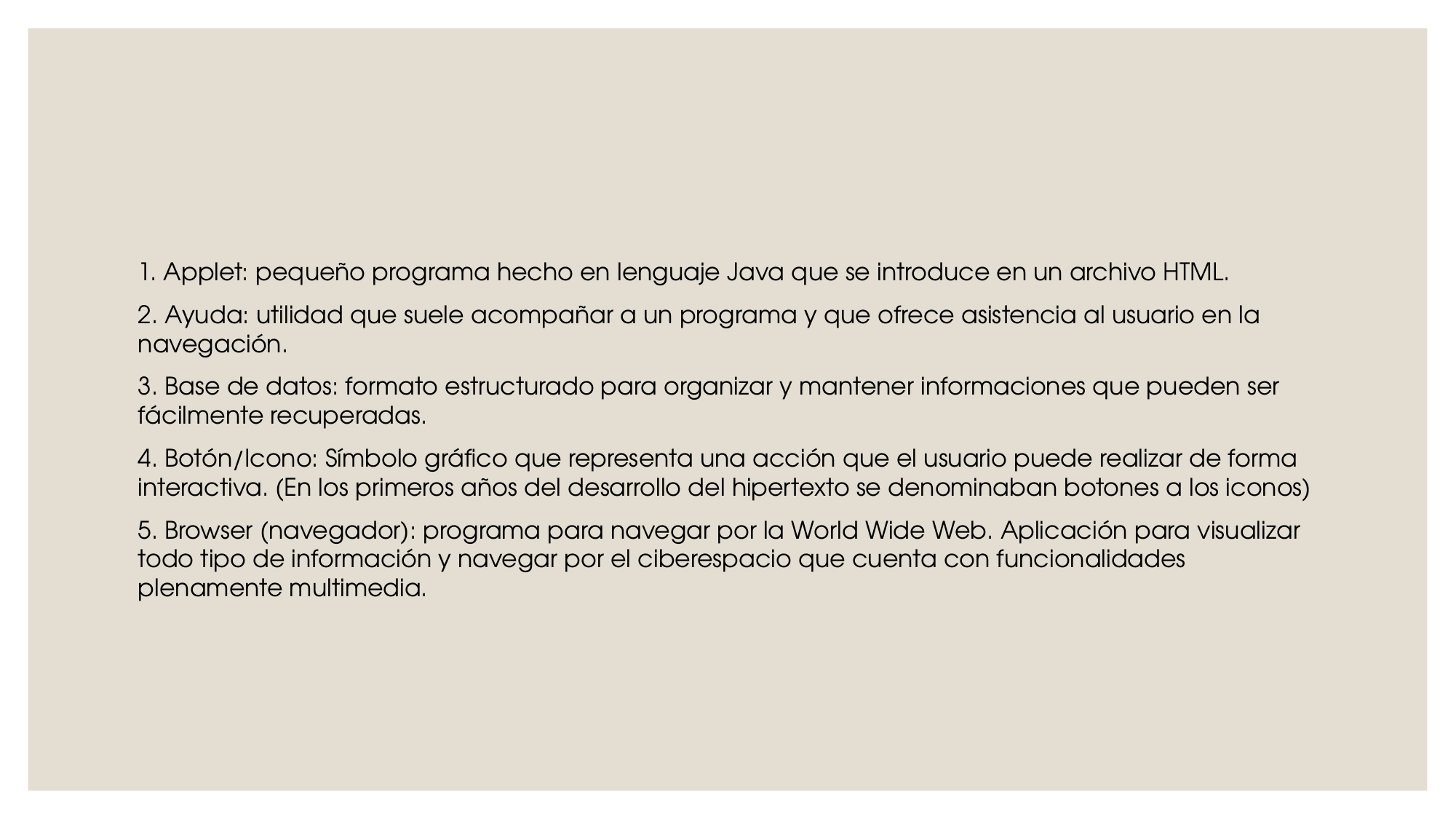

#
1. Applet: pequeño programa hecho en lenguaje Java que se introduce en un archivo HTML.
2. Ayuda: utilidad que suele acompañar a un programa y que ofrece asistencia al usuario en la navegación.
3. Base de datos: formato estructurado para organizar y mantener informaciones que pueden ser fácilmente recuperadas.
4. Botón/Icono: Símbolo gráfico que representa una acción que el usuario puede realizar de forma interactiva. (En los primeros años del desarrollo del hipertexto se denominaban botones a los iconos)
5. Browser (navegador): programa para navegar por la World Wide Web. Aplicación para visualizar todo tipo de información y navegar por el ciberespacio que cuenta con funcionalidades plenamente multimedia.